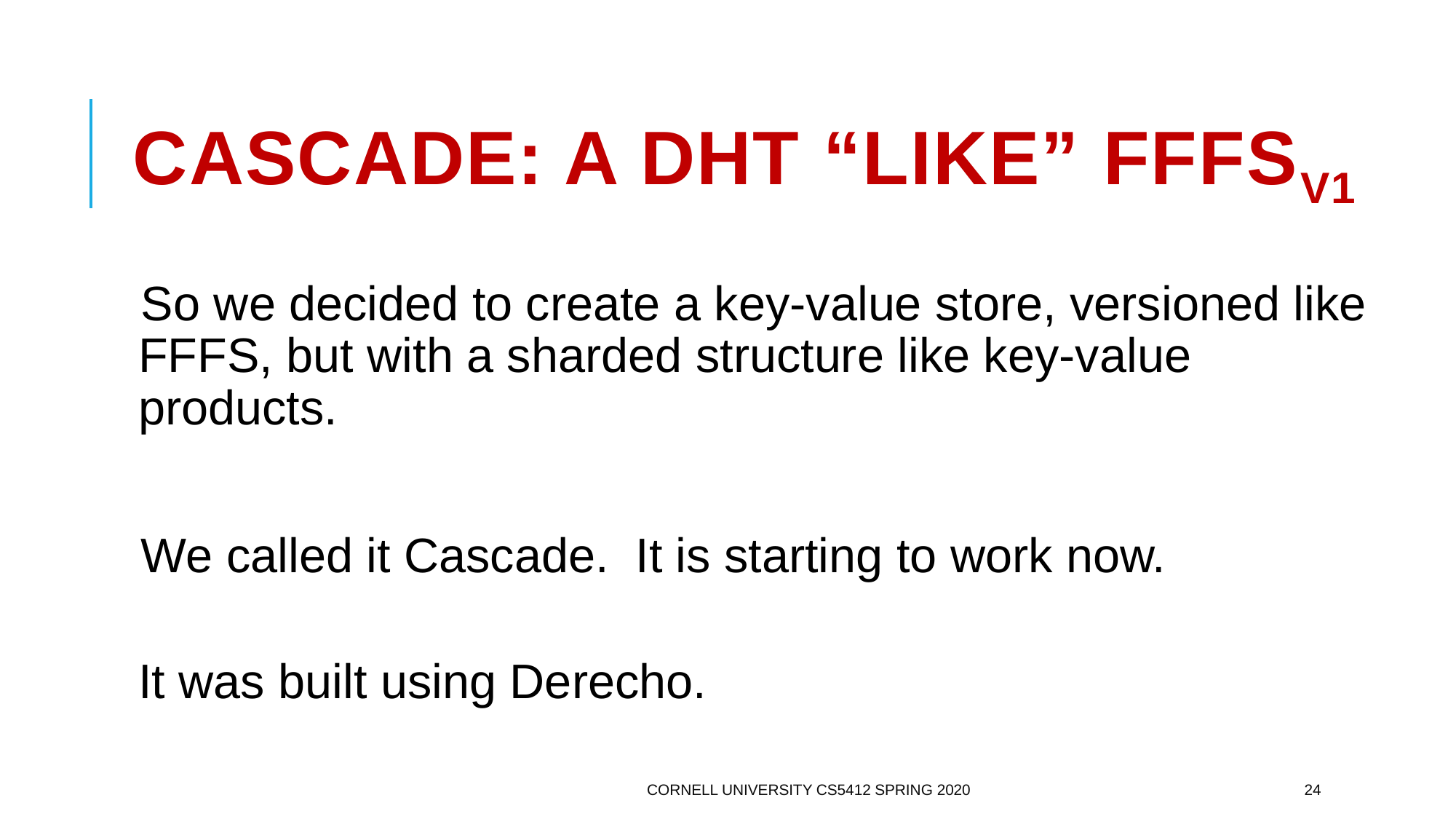

# Cascade: A DHT “like” FFFSv1
So we decided to create a key-value store, versioned like FFFS, but with a sharded structure like key-value products.

We called it Cascade.  It is starting to work now.
It was built using Derecho.
Cornell University CS5412 Spring 2020
24